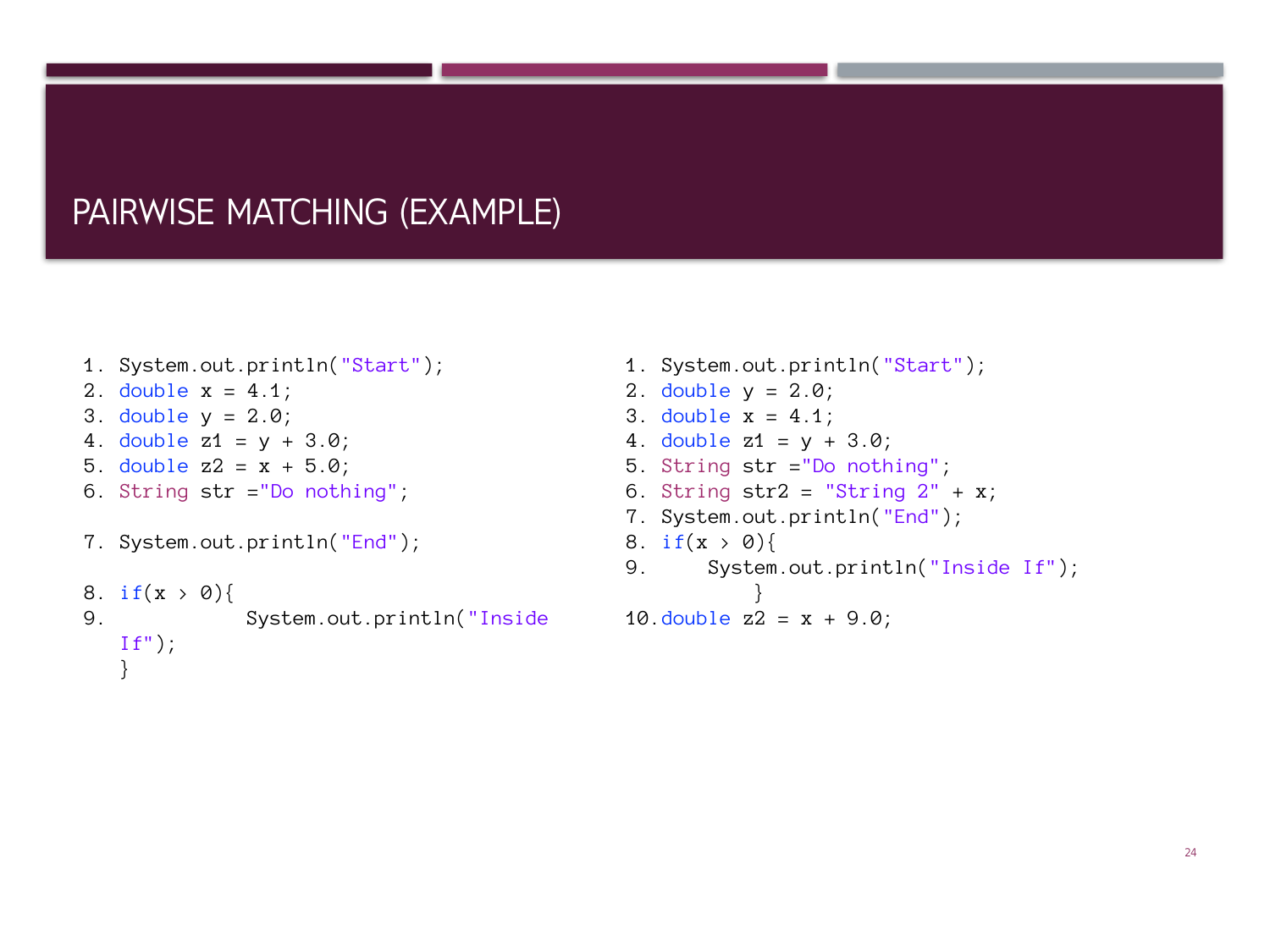

# Pairwise matching (Example)
System.out.println("Start");
double x = 4.1;
double y = 2.0;
double z1 = y + 3.0;
double z2 = x + 5.0;
String str ="Do nothing";
System.out.println("End");
if(x > 0){
	System.out.println("Inside If");
   }
System.out.println("Start");
double y = 2.0;
double x = 4.1;
double z1 = y + 3.0;
String str ="Do nothing";
String str2 = "String 2" + x;
System.out.println("End");
if(x > 0){
    System.out.println("Inside If");
	}
double z2 = x + 9.0;
24